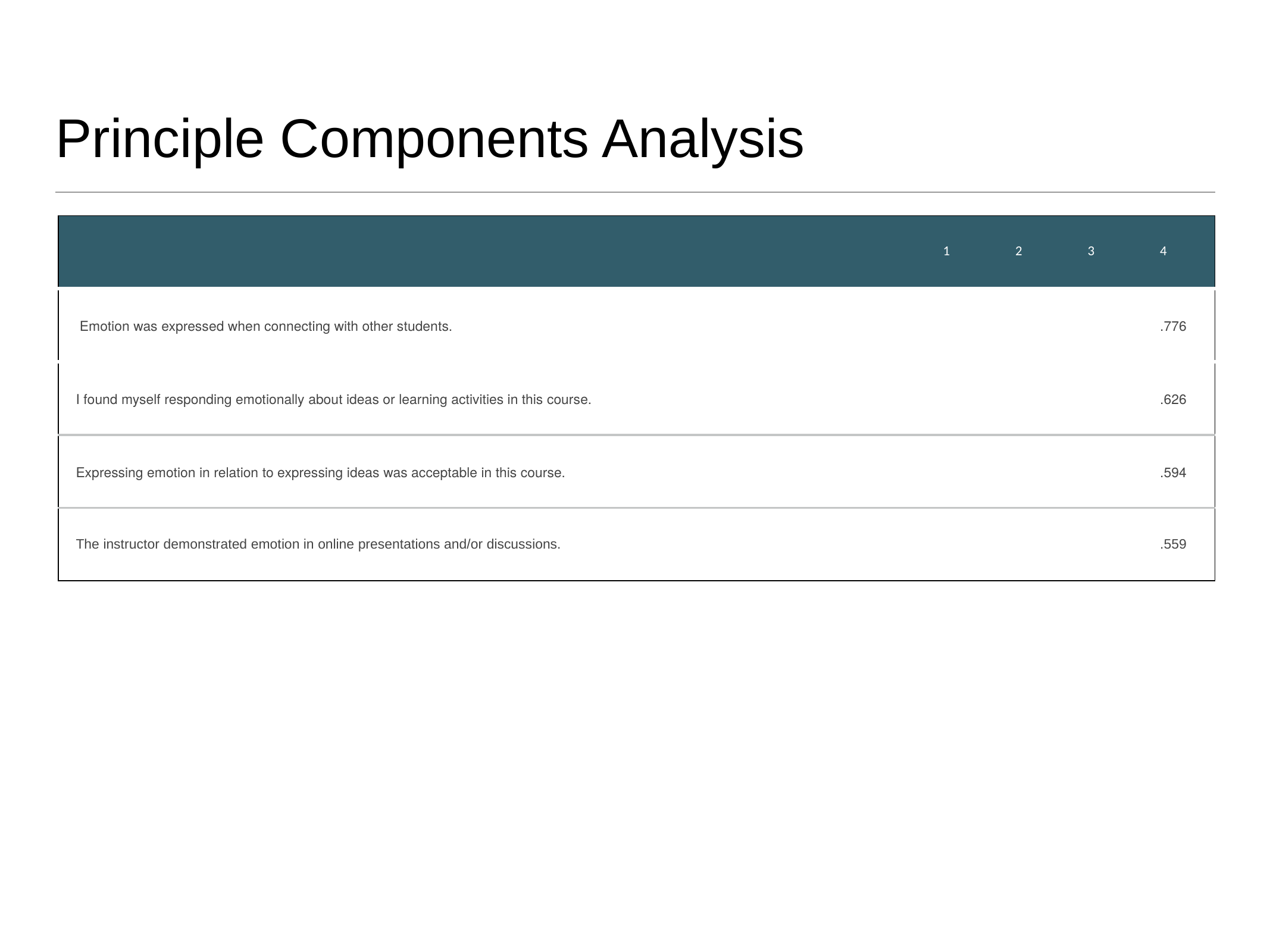

# Principle Components Analysis
|  | 1 | 2 | 3 | 4 |
| --- | --- | --- | --- | --- |
| Emotion was expressed when connecting with other students. |  |  |  | .776 |
| I found myself responding emotionally about ideas or learning activities in this course. |  |  |  | .626 |
| Expressing emotion in relation to expressing ideas was acceptable in this course. |  |  |  | .594 |
| The instructor demonstrated emotion in online presentations and/or discussions. |  |  |  | .559 |